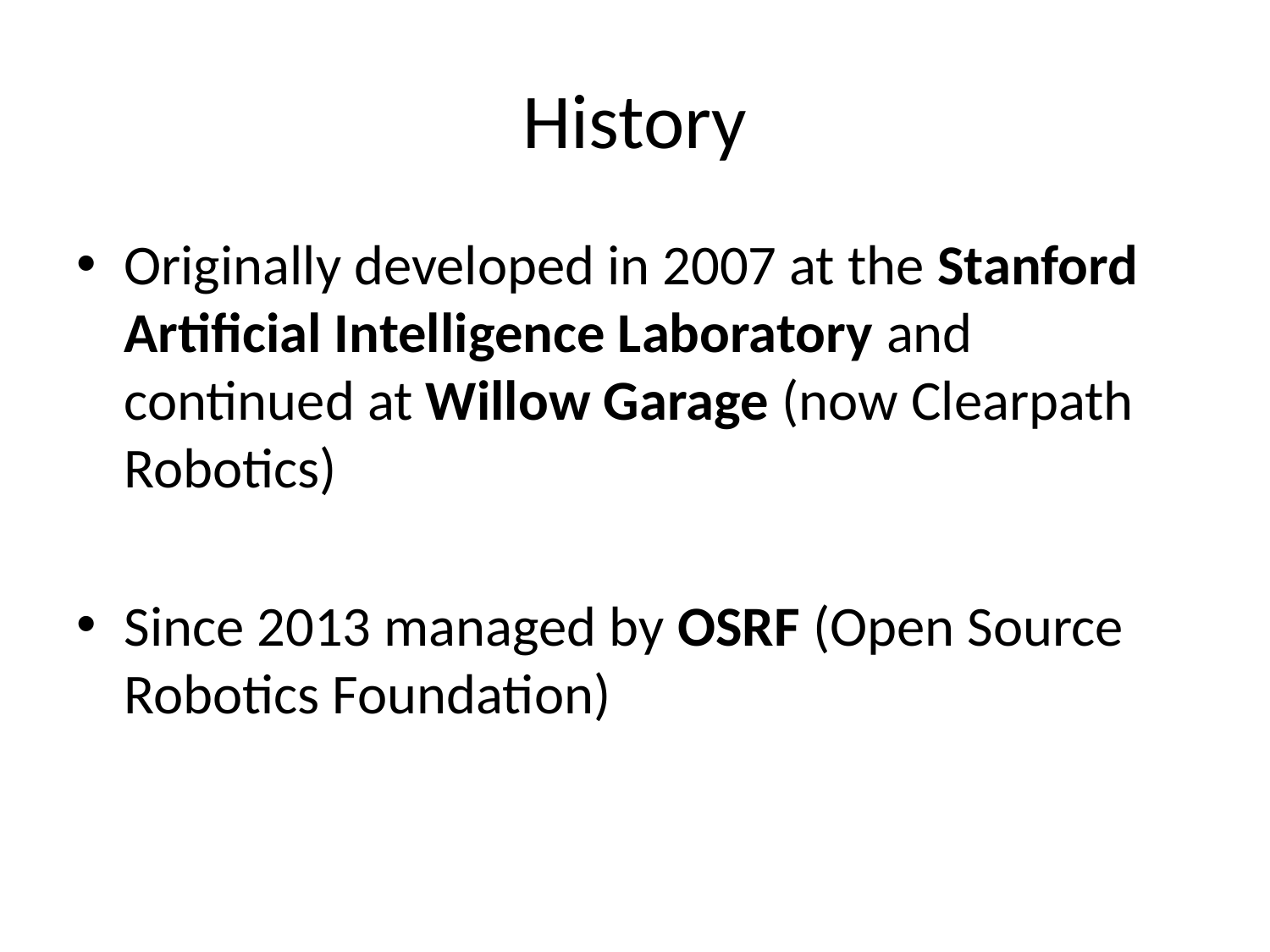

# History
Originally developed in 2007 at the Stanford Artificial Intelligence Laboratory and continued at Willow Garage (now Clearpath Robotics)

Since 2013 managed by OSRF (Open Source Robotics Foundation)